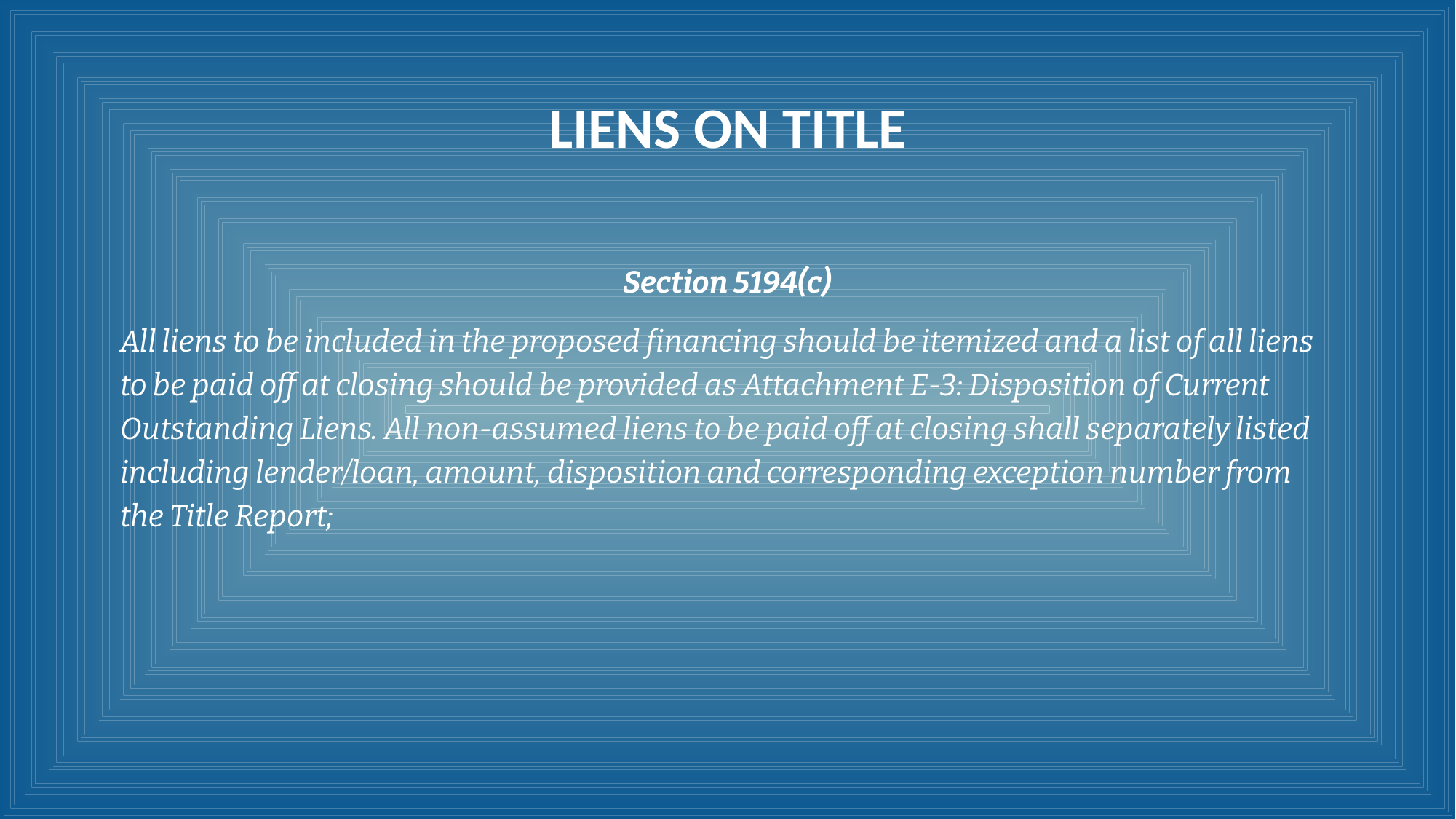

# Liens On Title
Section 5194(c)
All liens to be included in the proposed financing should be itemized and a list of all liens to be paid off at closing should be provided as Attachment E-3: Disposition of Current Outstanding Liens. All non-assumed liens to be paid off at closing shall separately listed including lender/loan, amount, disposition and corresponding exception number from the Title Report;